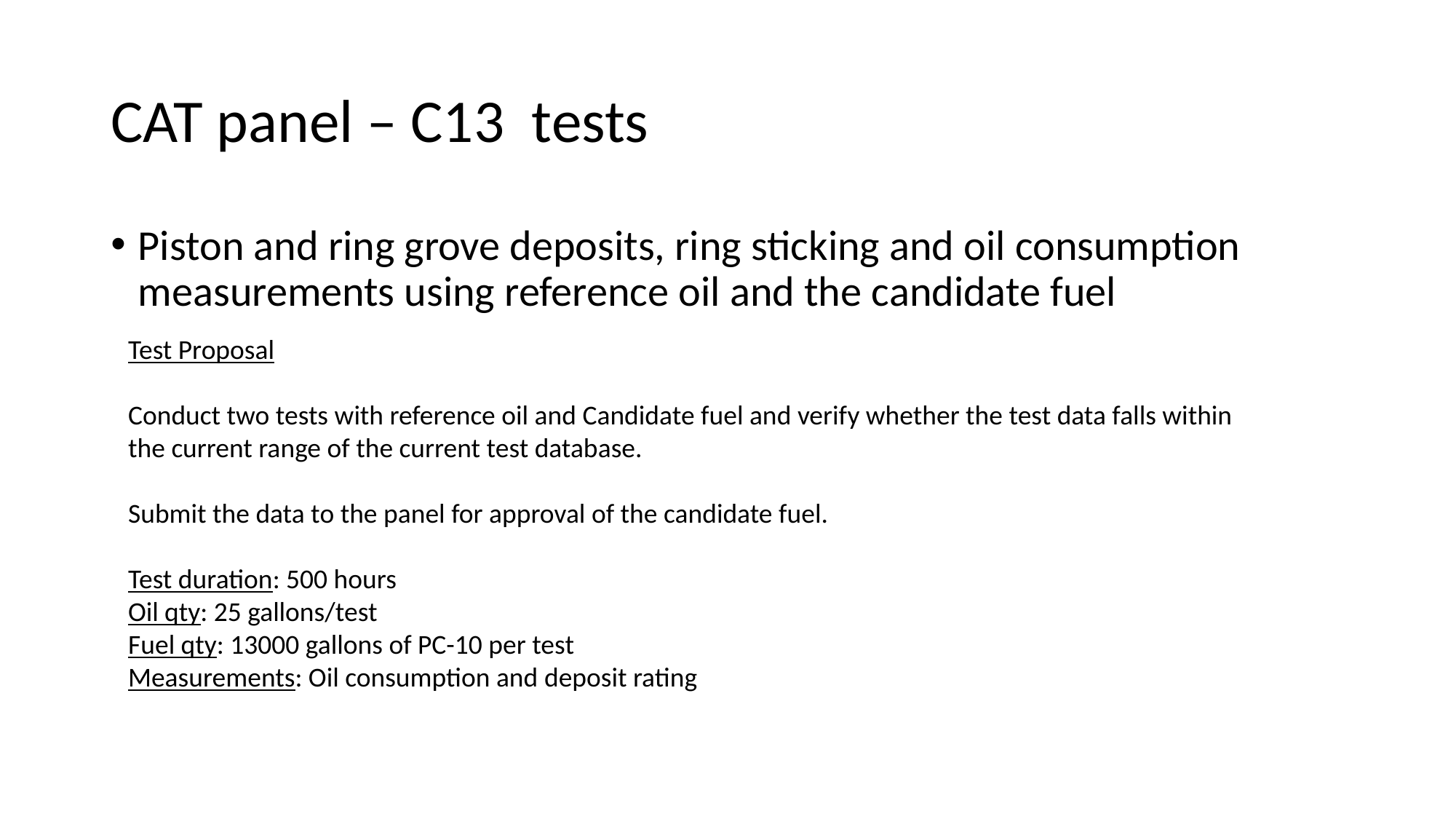

# CAT panel – C13  tests
Piston and ring grove deposits, ring sticking and oil consumption measurements using reference oil and the candidate fuel

Test Proposal

Conduct two tests with reference oil and Candidate fuel and verify whether the test data falls within the current range of the current test database.

Submit the data to the panel for approval of the candidate fuel.

Test duration: 500 hours
Oil qty: 25 gallons/test
Fuel qty: 13000 gallons of PC-10 per test
Measurements: Oil consumption and deposit rating